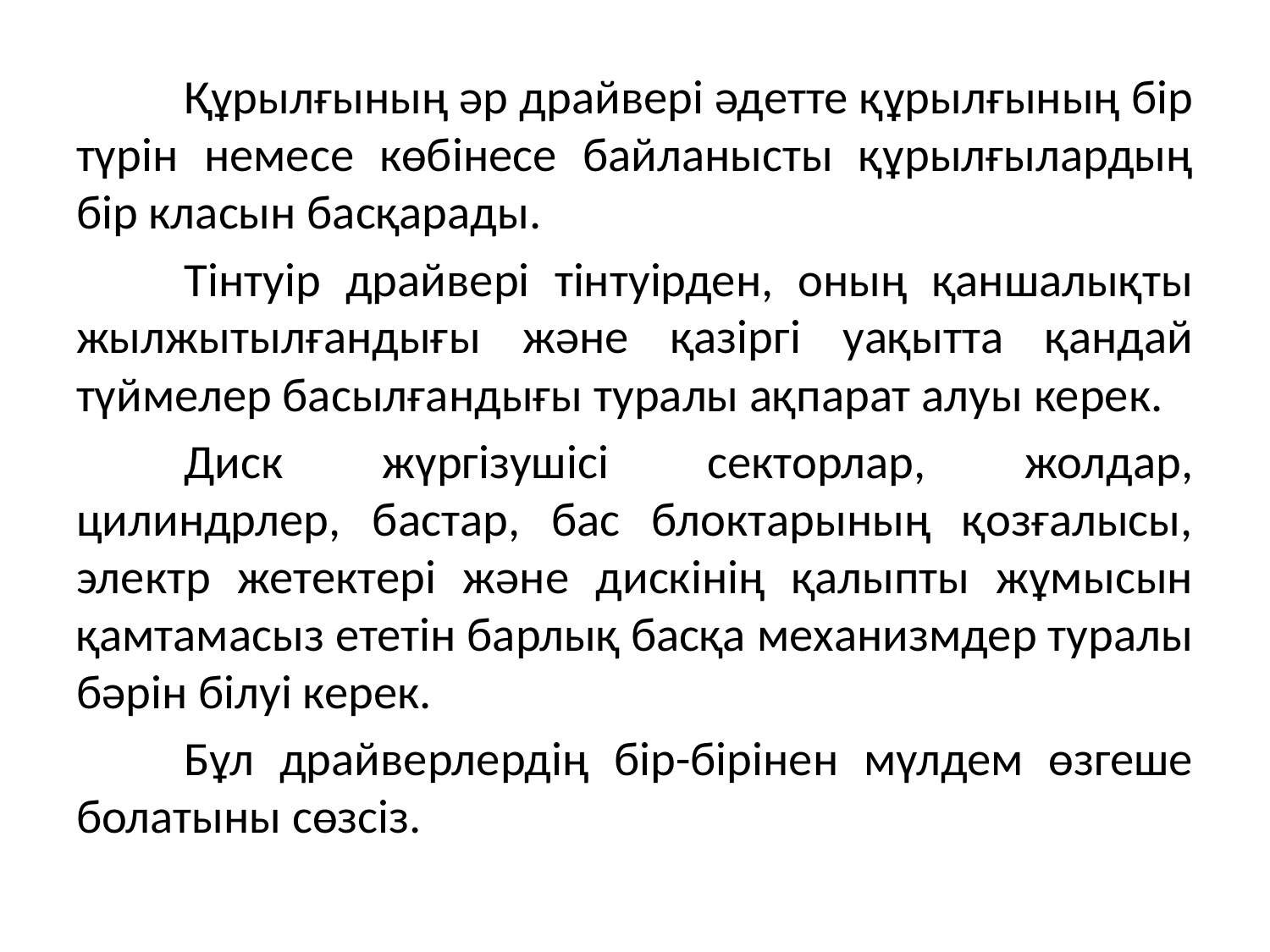

Құрылғының әр драйвері әдетте құрылғының бір түрін немесе көбінесе байланысты құрылғылардың бір класын басқарады.
	Тінтуір драйвері тінтуірден, оның қаншалықты жылжытылғандығы және қазіргі уақытта қандай түймелер басылғандығы туралы ақпарат алуы керек.
	Диск жүргізушісі секторлар, жолдар, цилиндрлер, бастар, бас блоктарының қозғалысы, электр жетектері және дискінің қалыпты жұмысын қамтамасыз ететін барлық басқа механизмдер туралы бәрін білуі керек.
	Бұл драйверлердің бір-бірінен мүлдем өзгеше болатыны сөзсіз.